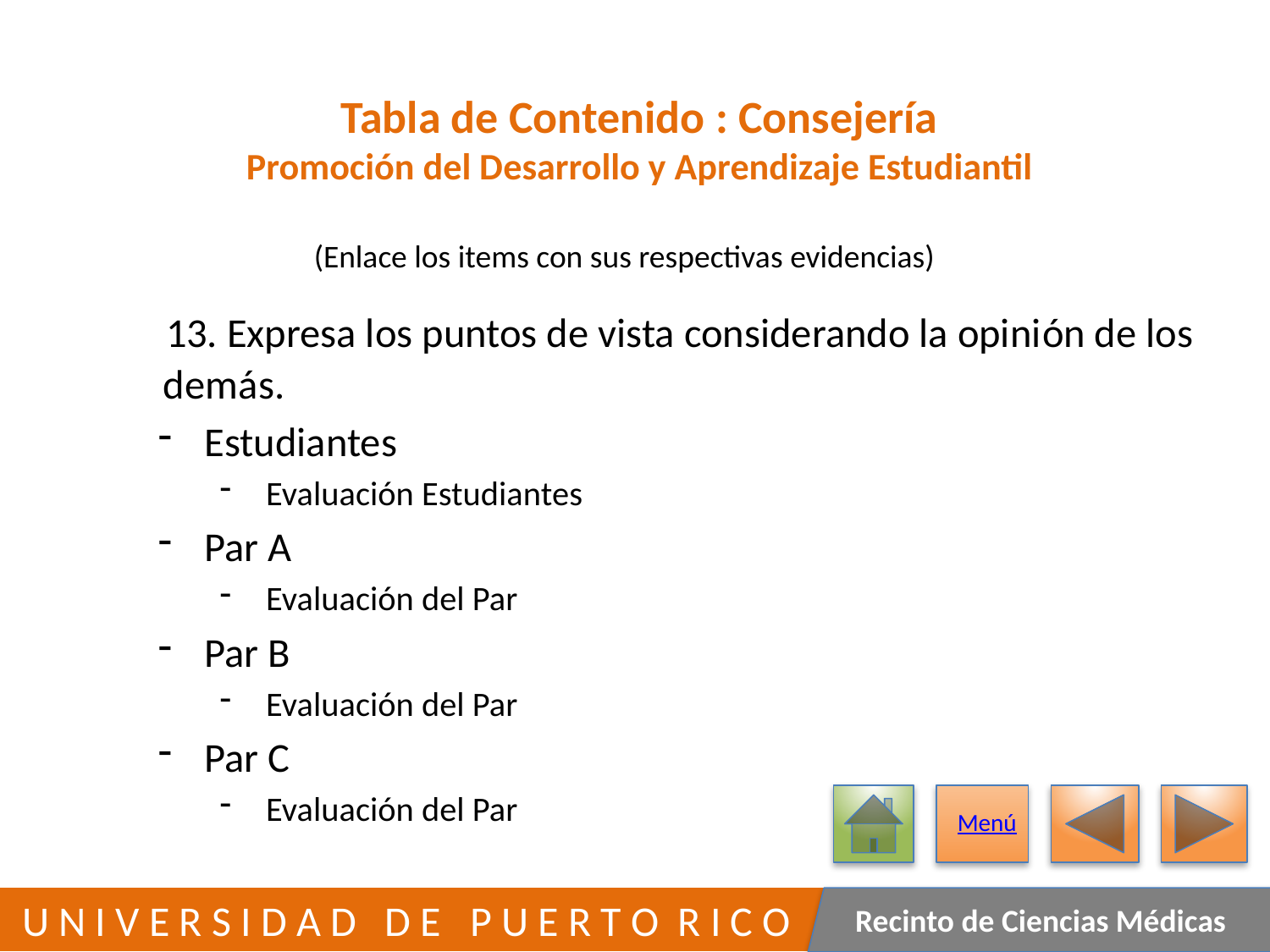

# Tabla de Contenido : Consejería Promoción del Desarrollo y Aprendizaje Estudiantil
(Enlace los items con sus respectivas evidencias)
	13. Expresa los puntos de vista considerando la opinión de los
             demás.
Estudiantes
Evaluación Estudiantes
Par A
Evaluación del Par
Par B
Evaluación del Par
Par C
Evaluación del Par

Menú

209
 U N I V E R S I D A D   D E   P U E R T O  R I C O

Recinto de Ciencias Médicas